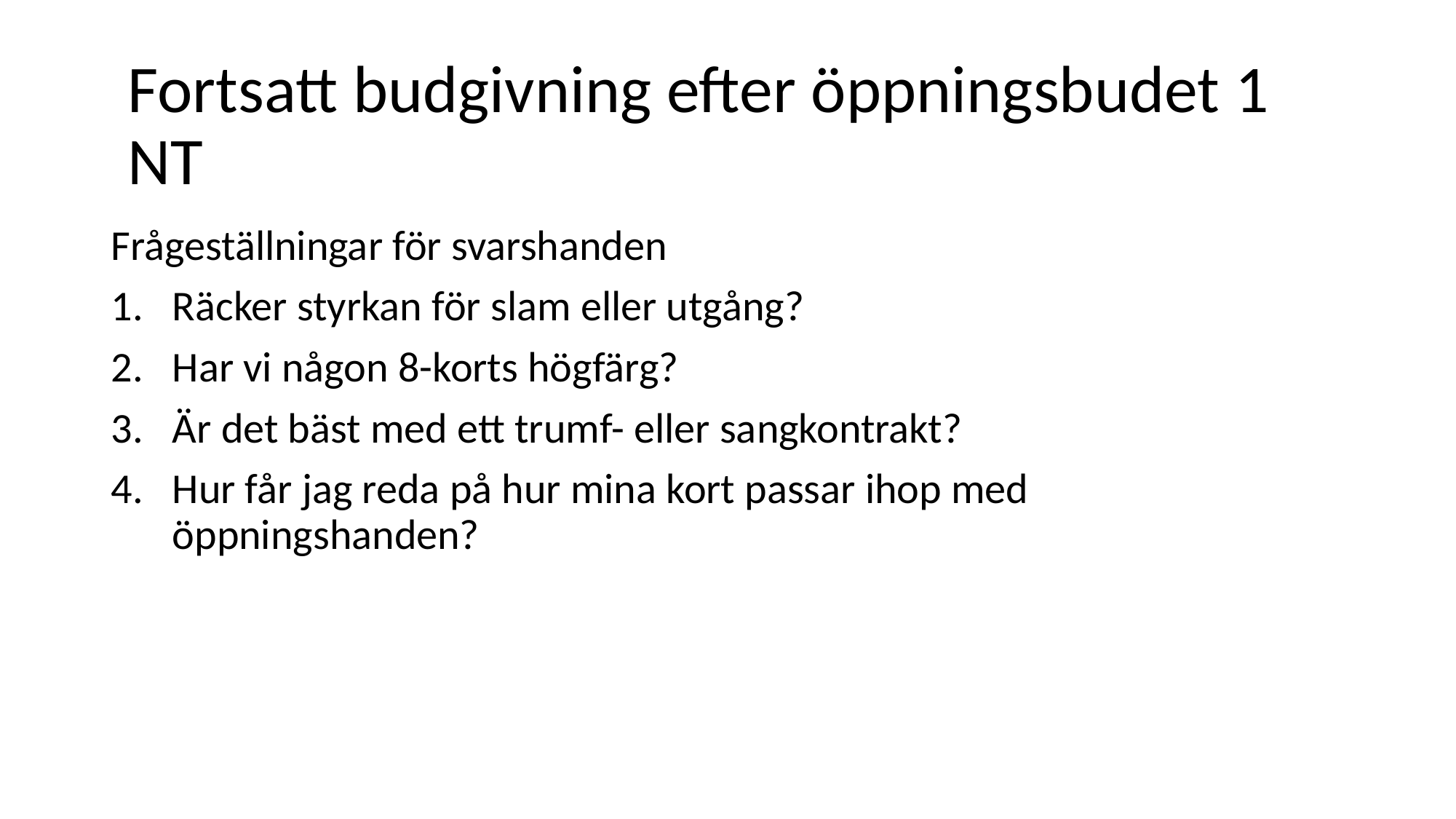

# Fortsatt budgivning efter öppningsbudet 1 NT
Frågeställningar för svarshanden
Räcker styrkan för slam eller utgång?
Har vi någon 8-korts högfärg?
Är det bäst med ett trumf- eller sangkontrakt?
Hur får jag reda på hur mina kort passar ihop med öppningshanden?